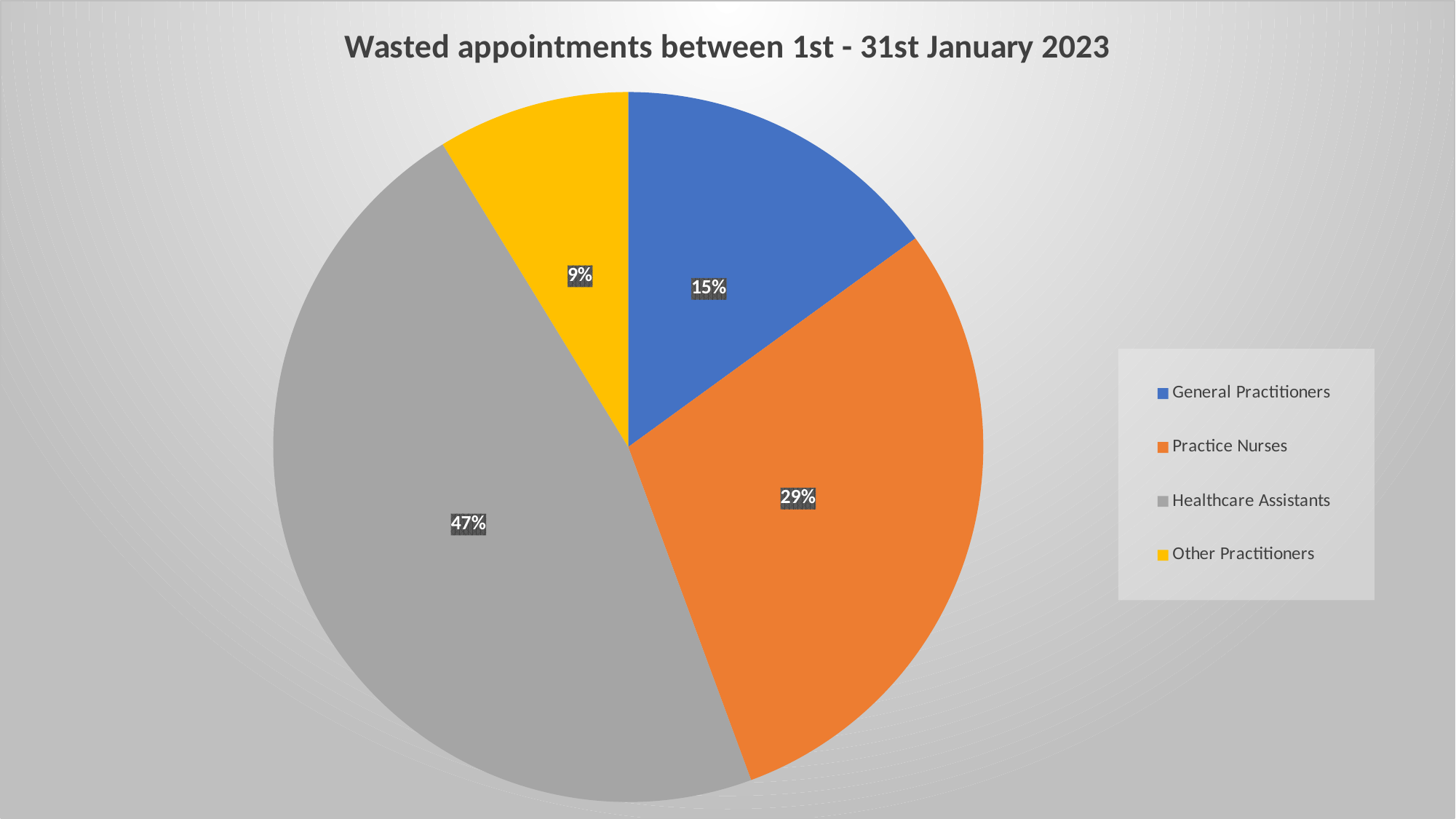

### Chart:

| Category | Wasted appointments between 1st - 31st January 2023 |
|---|---|
| General Practitioners  | 24.0 |
| Practice Nurses | 47.0 |
| Healthcare Assistants | 75.0 |
| Other Practitioners | 14.0 |